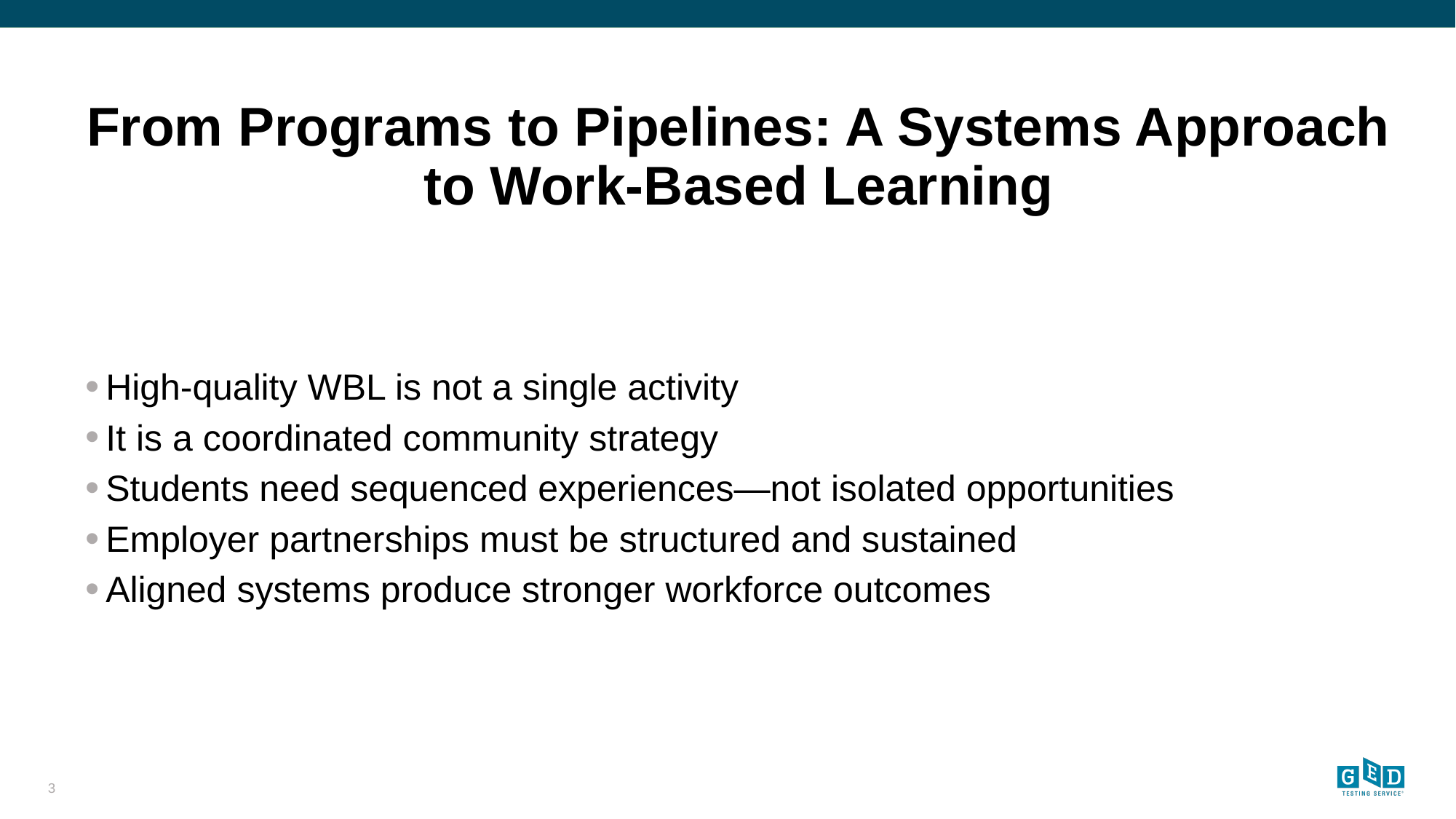

# From Programs to Pipelines: A Systems Approach to Work-Based Learning

High-quality WBL is not a single activity
It is a coordinated community strategy
Students need sequenced experiences—not isolated opportunities
Employer partnerships must be structured and sustained
Aligned systems produce stronger workforce outcomes

3